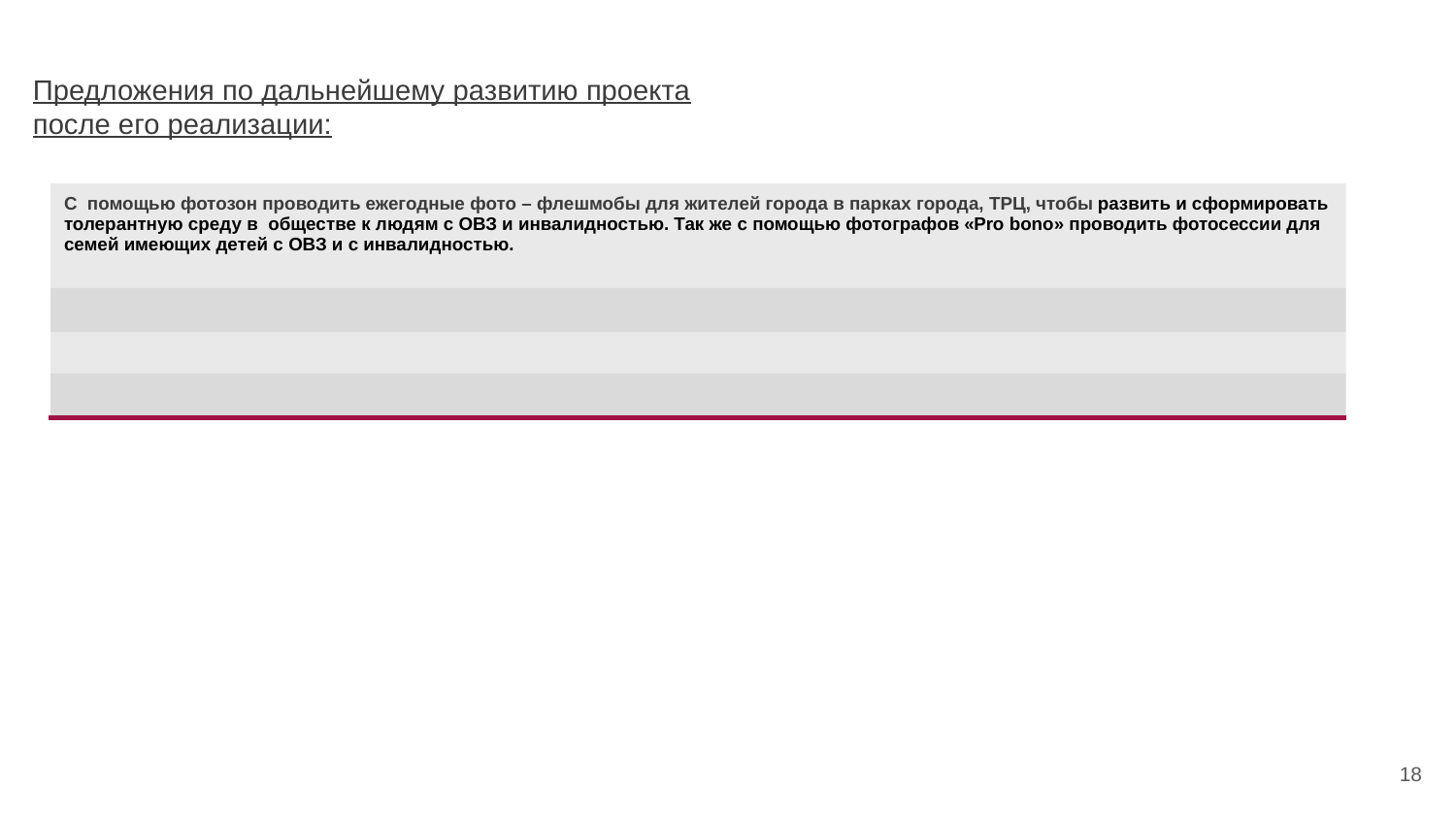

Предложения по дальнейшему развитию проекта после его реализации:
| С помощью фотозон проводить ежегодные фото – флешмобы для жителей города в парках города, ТРЦ, чтобы развить и сформировать толерантную среду в обществе к людям с ОВЗ и инвалидностью. Так же с помощью фотографов «Pro bono» проводить фотосессии для семей имеющих детей с ОВЗ и с инвалидностью. |
| --- |
|  |
|  |
|  |